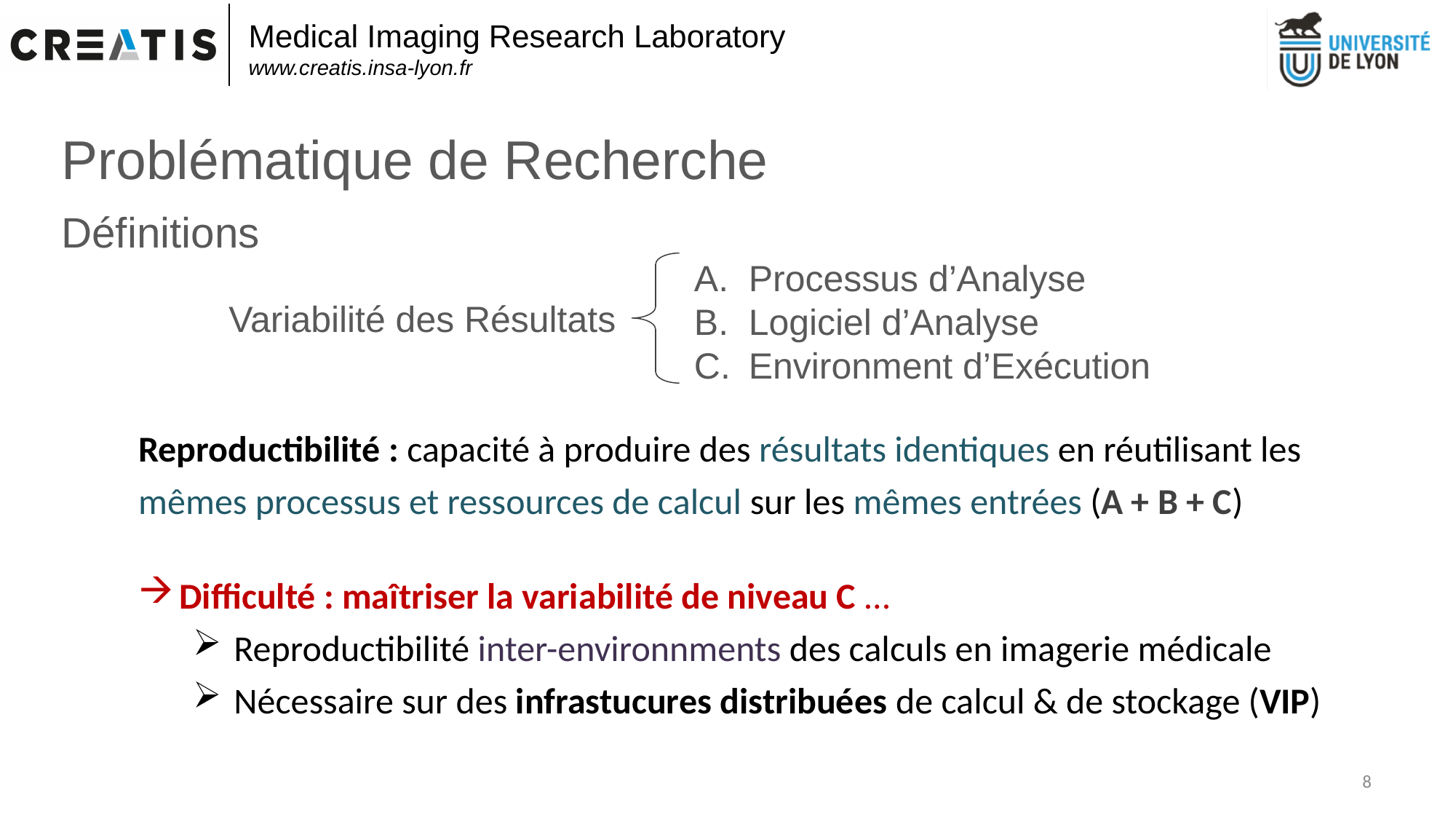

Problématique de Recherche
Définitions
Processus d’Analyse
Logiciel d’Analyse
Environment d’Exécution

Variabilité des Résultats
Reproductibilité : capacité à produire des résultats identiques en réutilisant les mêmes processus et ressources de calcul sur les mêmes entrées (A + B + C)
Difficulté : maîtriser la variabilité de niveau C …
Reproductibilité inter-environnments des calculs en imagerie médicale
Nécessaire sur des infrastucures distribuées de calcul & de stockage (VIP)
8